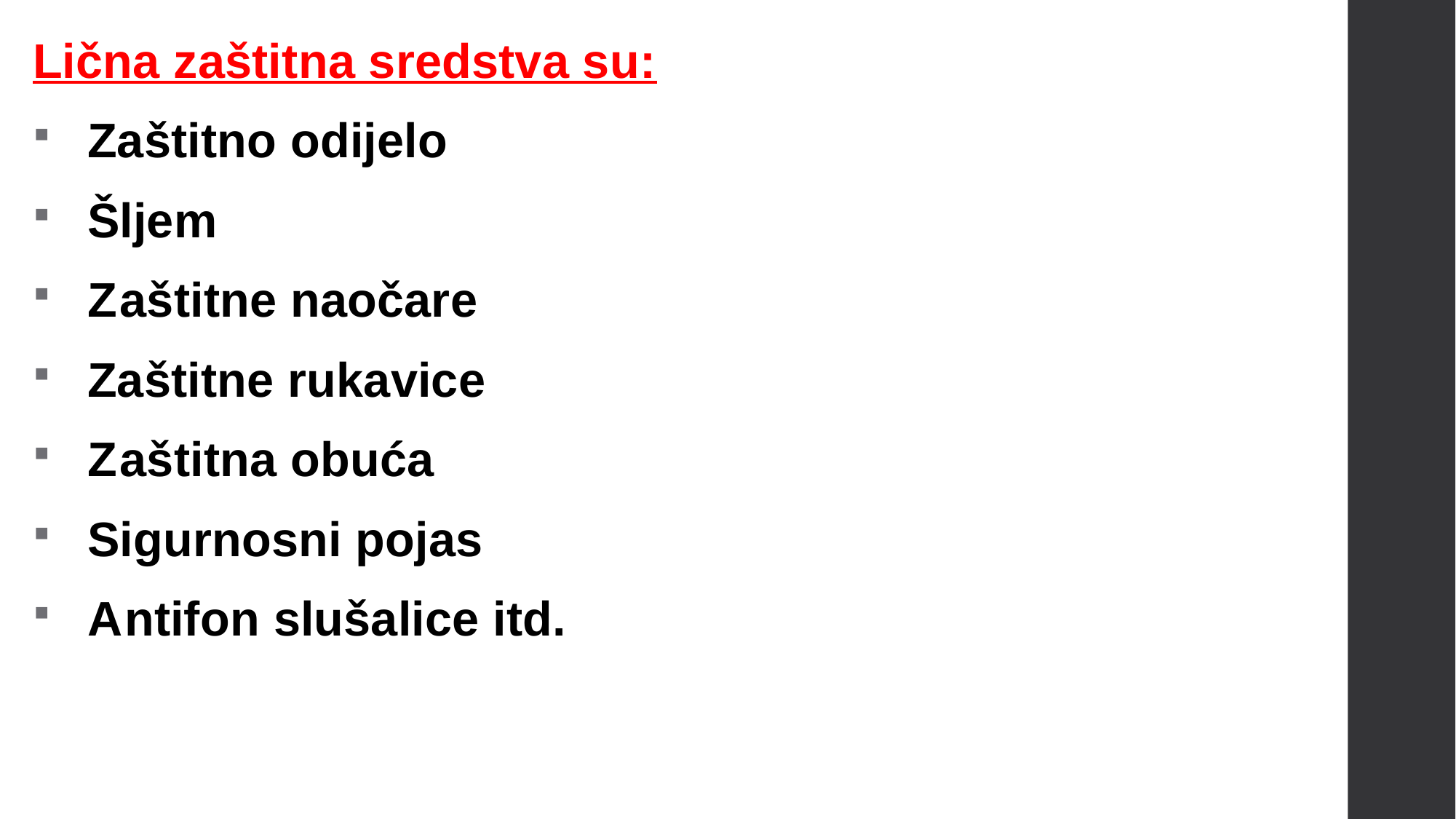

Lična zaštitna sredstva su:
Zaštitno odijelo
Šljem
Zaštitne naočare
Zaštitne rukavice
Zaštitna obuća
Sigurnosni pojas
Antifon slušalice itd.